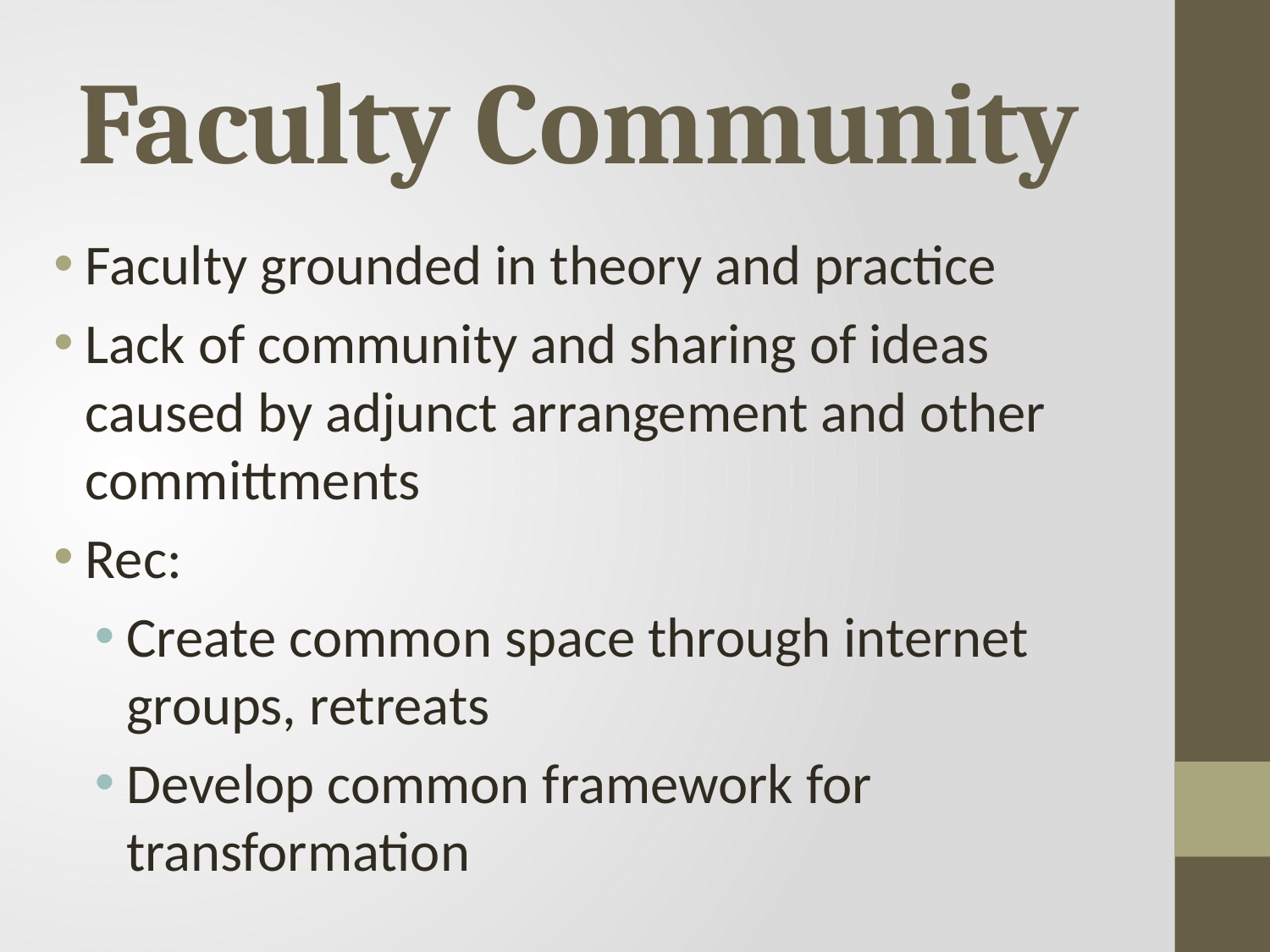

# Faculty Community
Faculty grounded in theory and practice
Lack of community and sharing of ideas caused by adjunct arrangement and other committments
Rec:
Create common space through internet groups, retreats
Develop common framework for transformation